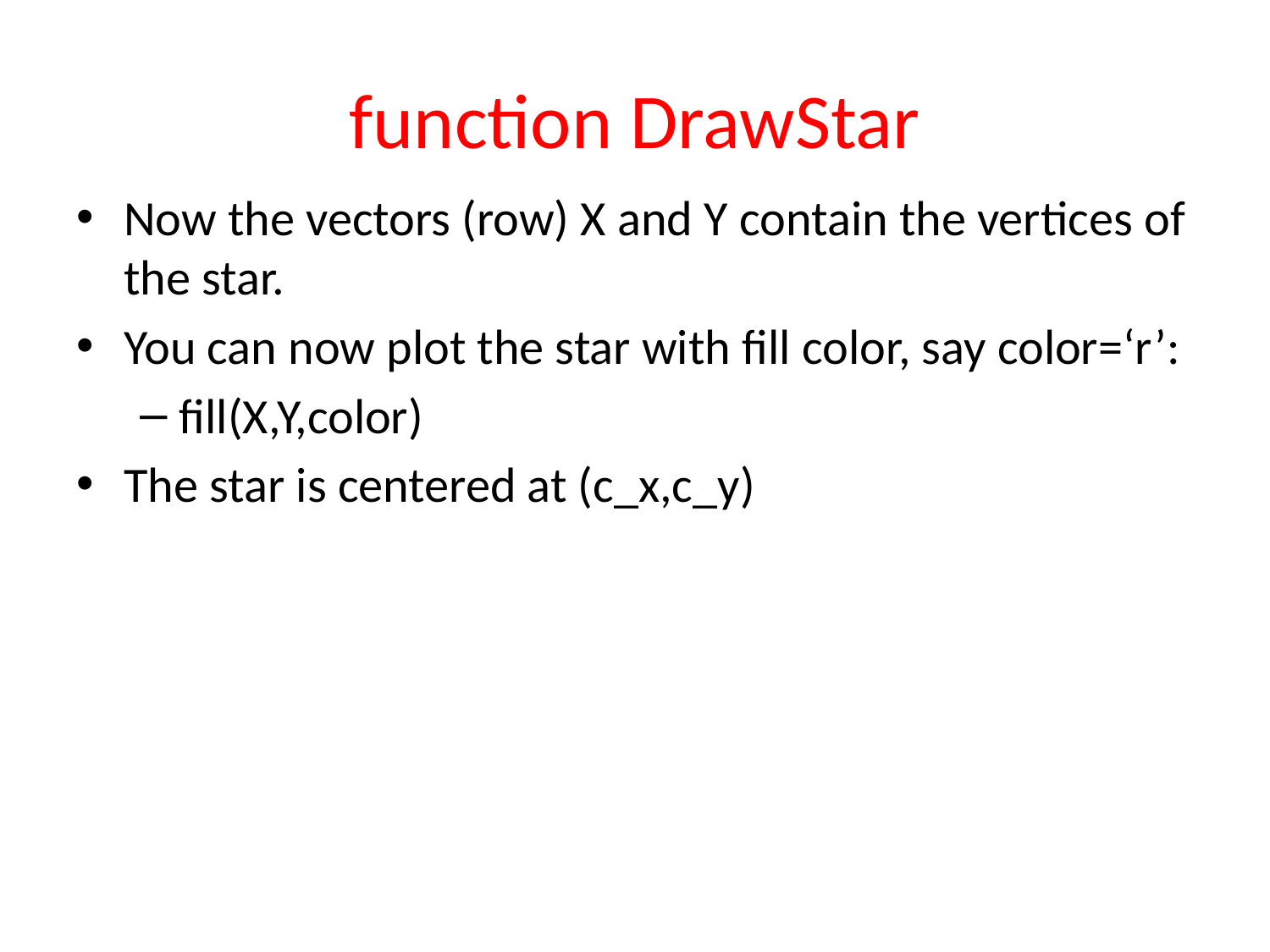

# function DrawStar
Now the vectors (row) X and Y contain the vertices of the star.
You can now plot the star with fill color, say color=‘r’:
fill(X,Y,color)
The star is centered at (c_x,c_y)